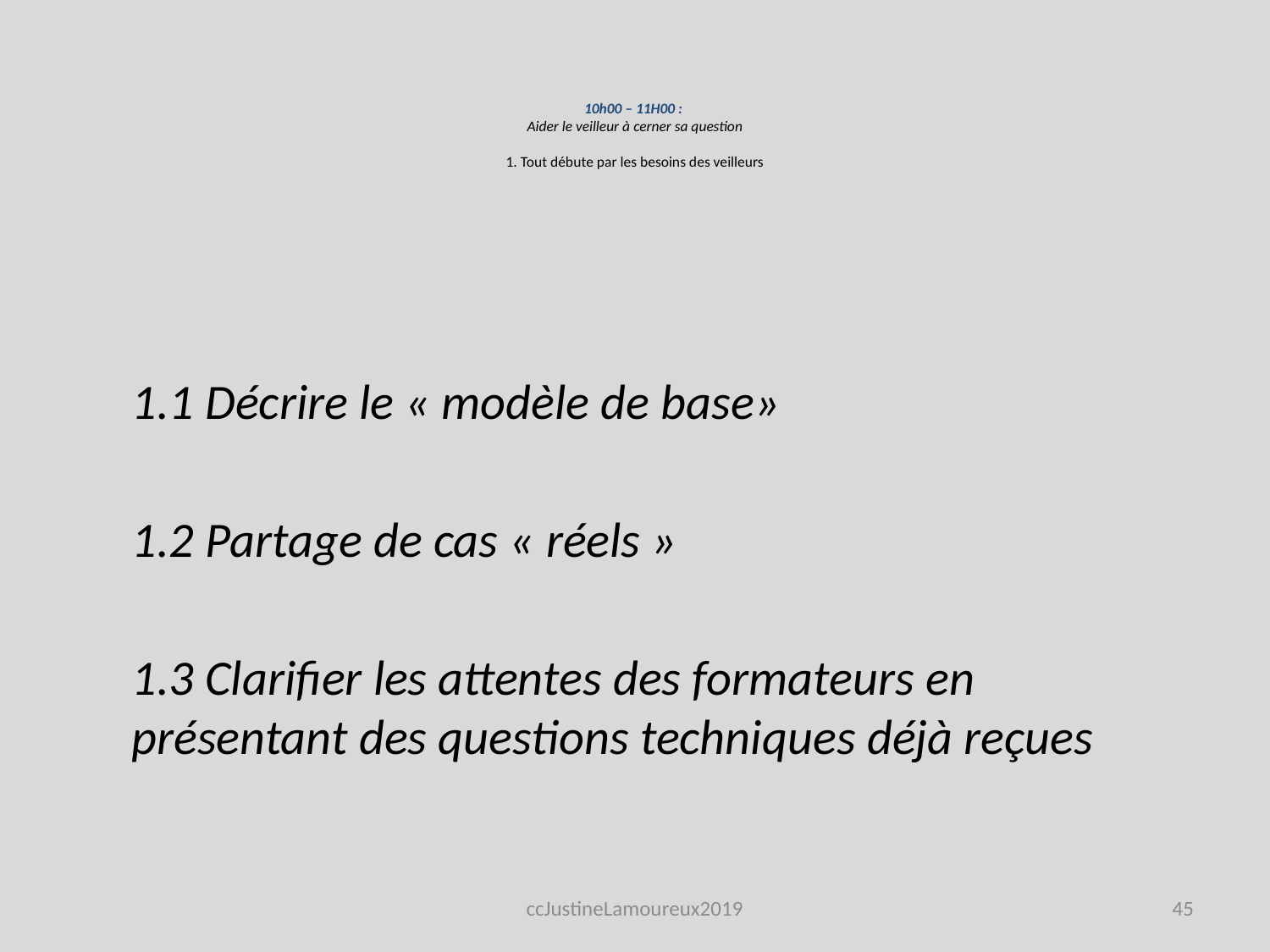

# 10h00 – 11H00 : Aider le veilleur à cerner sa question 1. Tout débute par les besoins des veilleurs

1.1 Décrire le « modèle de base»

1.2 Partage de cas « réels »

1.3 Clarifier les attentes des formateurs en présentant des questions techniques déjà reçues
ccJustineLamoureux2019
45